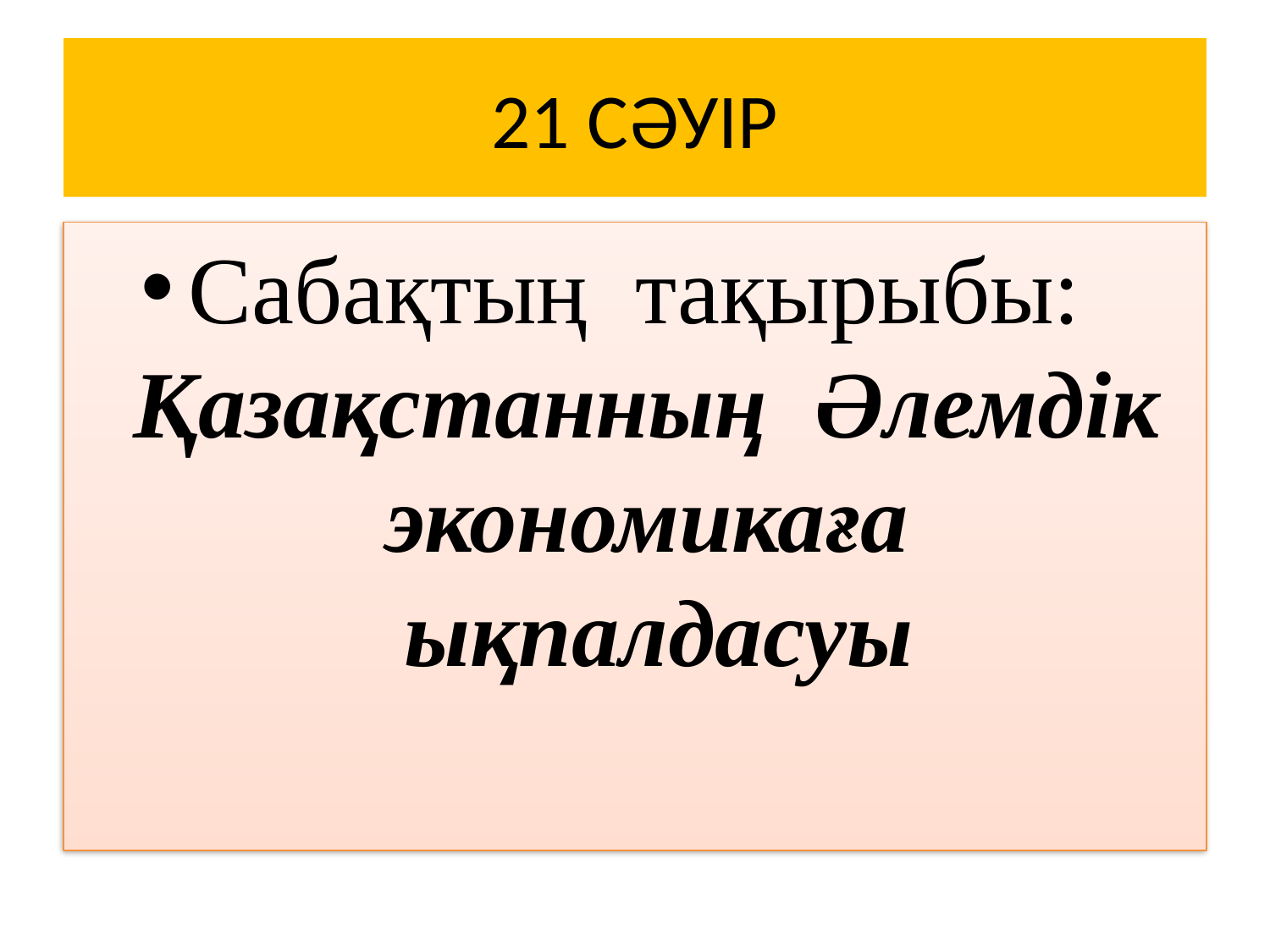

# 21 СӘУІР
Сабақтың  тақырыбы:   Қазақстанның  Әлемдік  экономикаға  ықпалдасуы